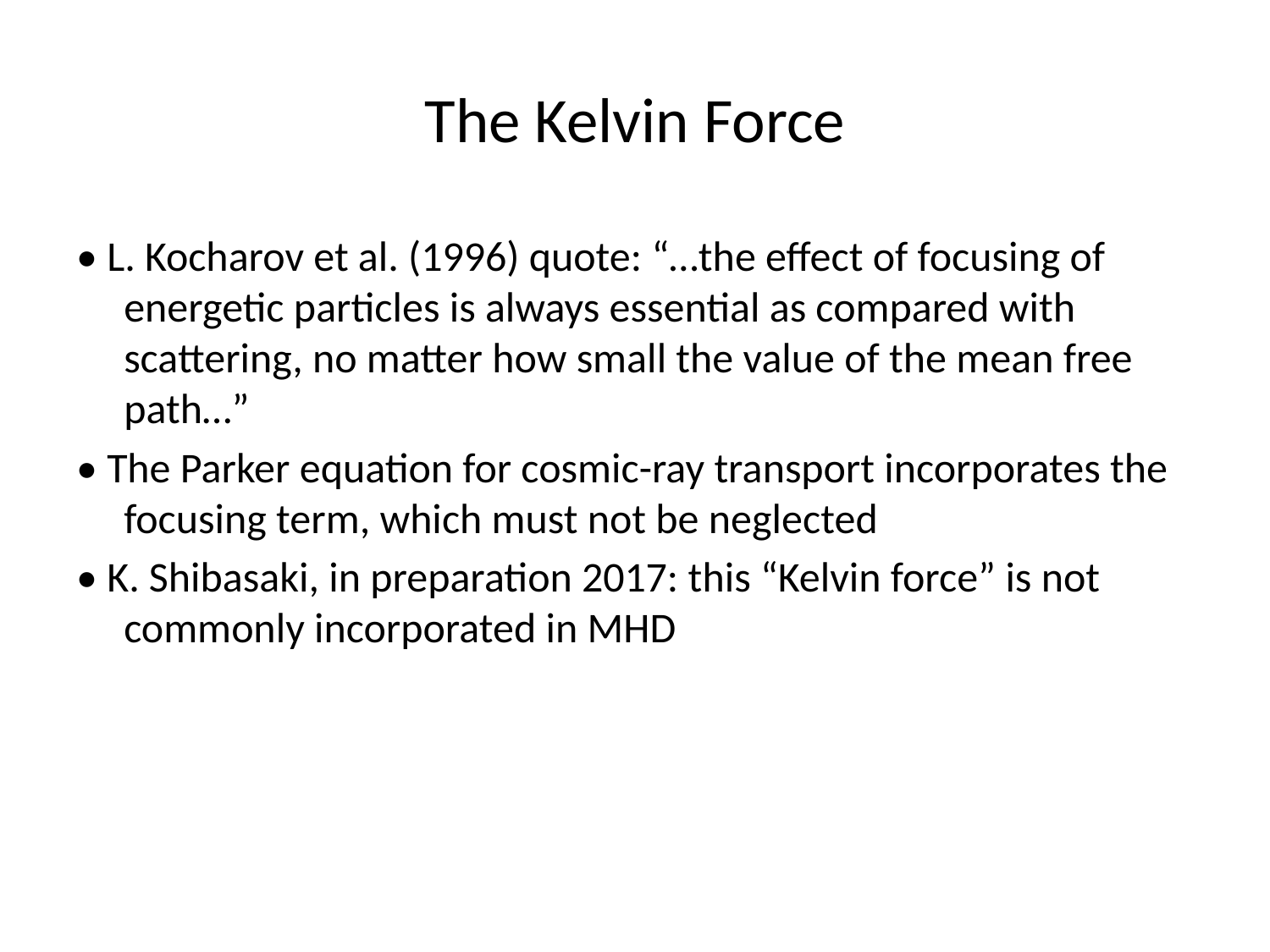

# The Kelvin Force
• L. Kocharov et al. (1996) quote: “…the effect of focusing of energetic particles is always essential as compared with scattering, no matter how small the value of the mean free path…”
• The Parker equation for cosmic-ray transport incorporates the focusing term, which must not be neglected
• K. Shibasaki, in preparation 2017: this “Kelvin force” is not commonly incorporated in MHD